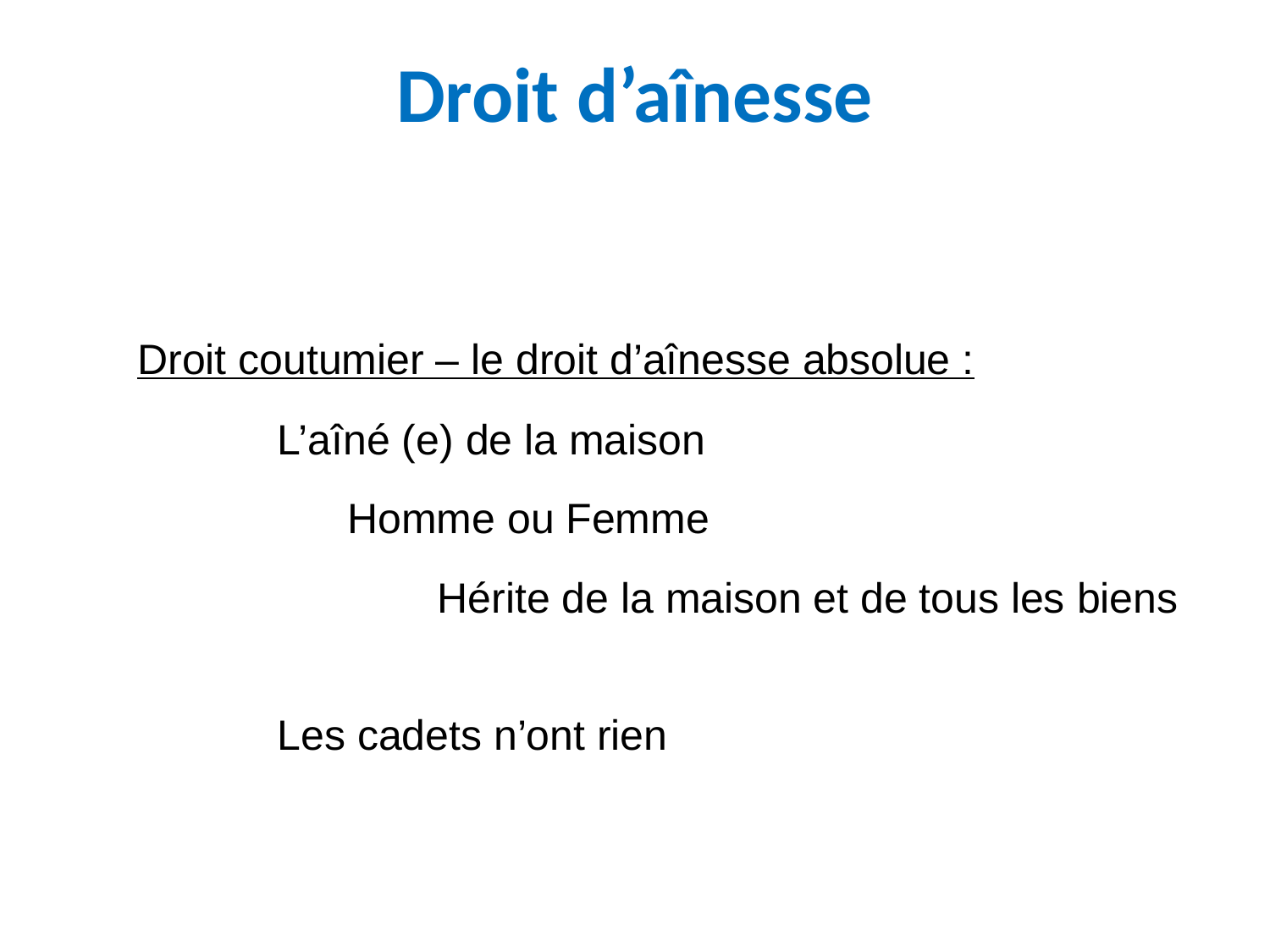

Droit d’aînesse
Droit coutumier – le droit d’aînesse absolue :
L’aîné (e) de la maison
Homme ou Femme
Hérite de la maison et de tous les biens
Les cadets n’ont rien